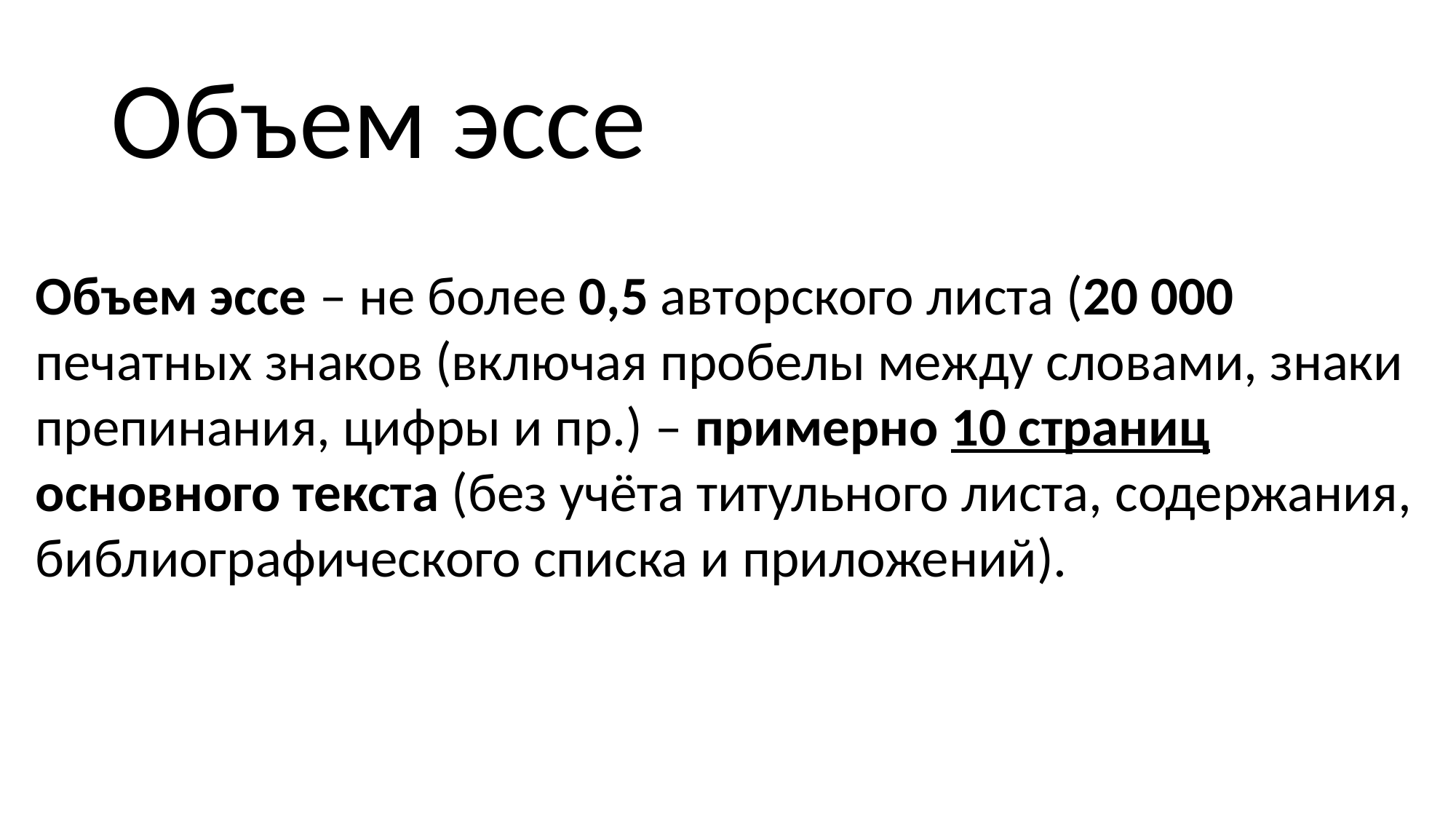

# Объем эссе
Объем эссе – не более 0,5 авторского листа (20 000 печатных знаков (включая пробелы между словами, знаки препинания, цифры и пр.) – примерно 10 страниц основного текста (без учёта титульного листа, содержания, библиографического списка и приложений).